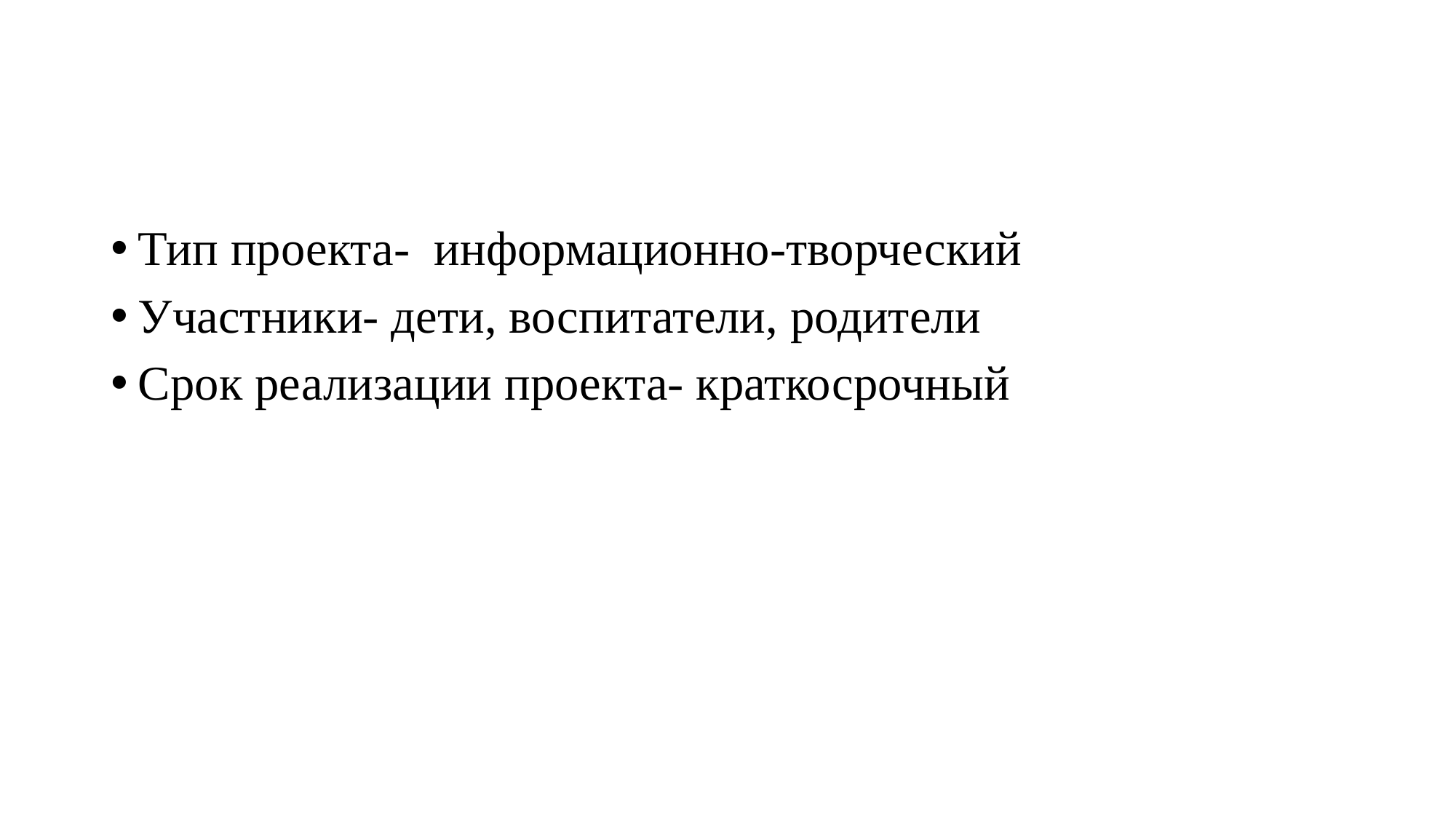

#
Тип проекта-  информационно-творческий
Участники- дети, воспитатели, родители
Срок реализации проекта- краткосрочный